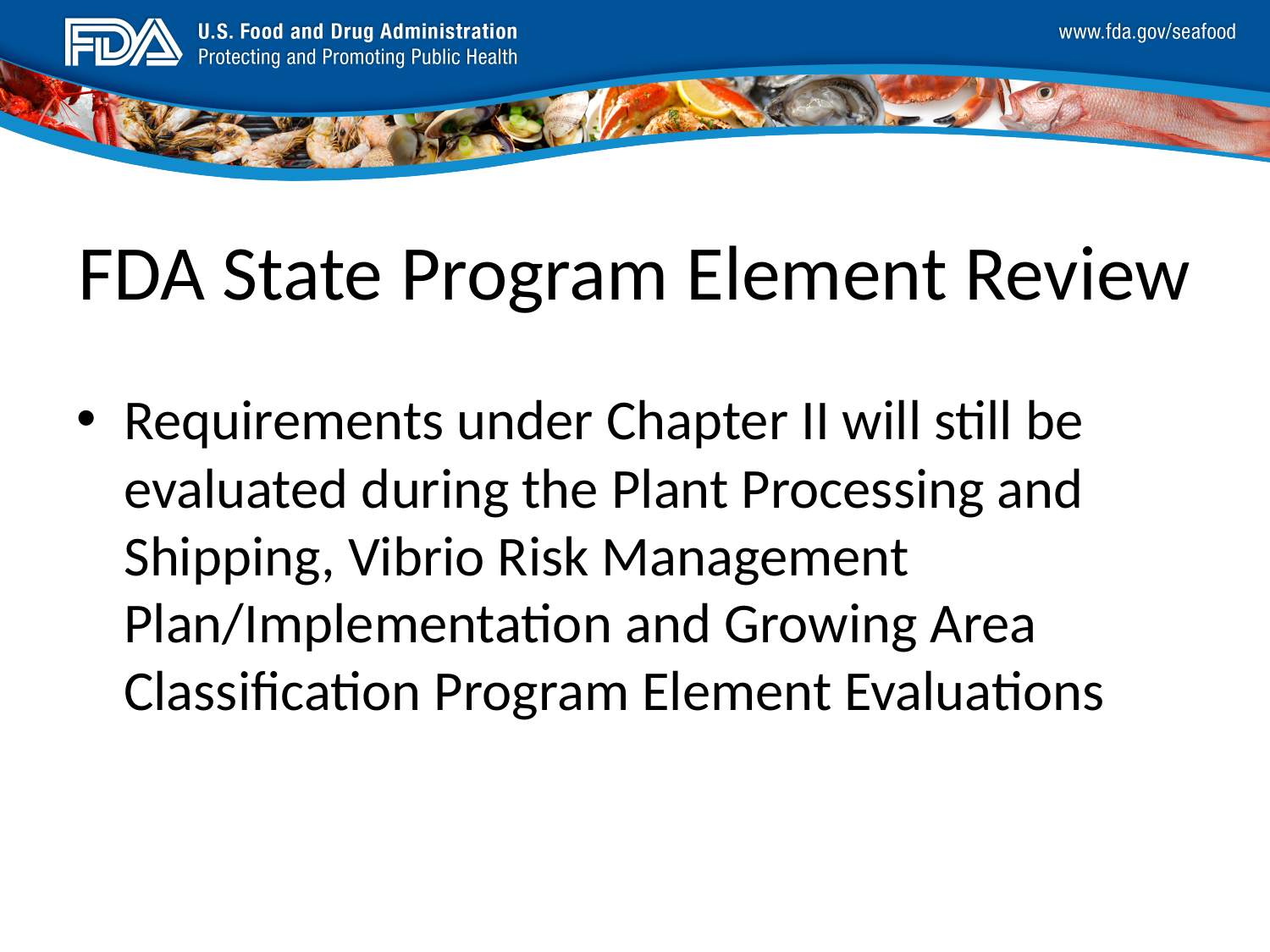

# FDA State Program Element Review
Requirements under Chapter II will still be evaluated during the Plant Processing and Shipping, Vibrio Risk Management Plan/Implementation and Growing Area Classification Program Element Evaluations